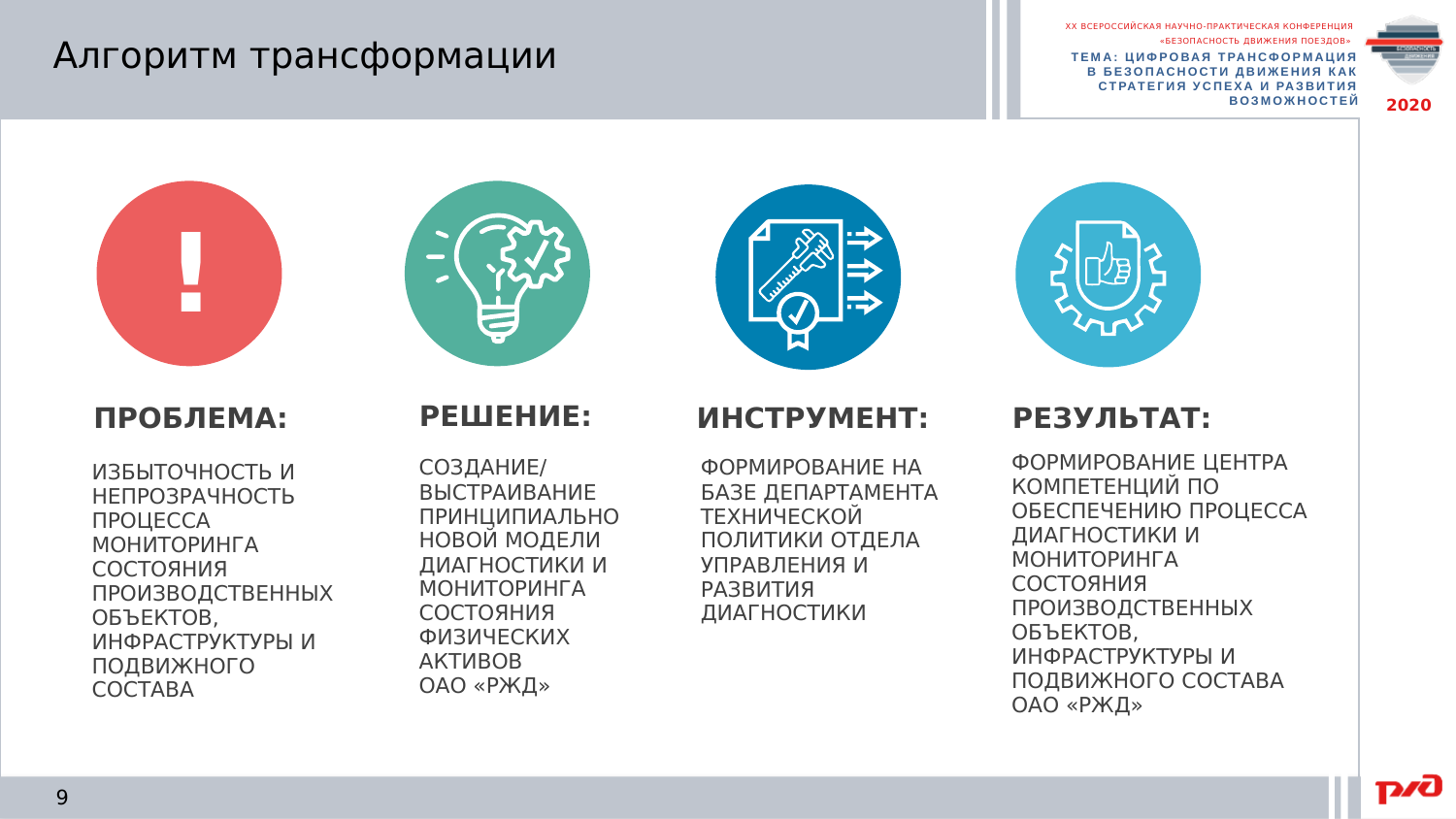

Алгоритм трансформации

!
ПРОБЛЕМА:

РЕШЕНИЕ:

РЕЗУЛЬТАТ:

ИНСТРУМЕНТ:
ФОРМИРОВАНИЕ ЦЕНТРА КОМПЕТЕНЦИЙ ПО ОБЕСПЕЧЕНИЮ ПРОЦЕССА ДИАГНОСТИКИ И МОНИТОРИНГА  СОСТОЯНИЯ ПРОИЗВОДСТВЕННЫХ ОБЪЕКТОВ, ИНФРАСТРУКТУРЫ И ПОДВИЖНОГО СОСТАВА ОАО «РЖД»
СОЗДАНИЕ/
ВЫСТРАИВАНИЕ ПРИНЦИПИАЛЬНО НОВОЙ МОДЕЛИ ДИАГНОСТИКИ И МОНИТОРИНГА СОСТОЯНИЯ ФИЗИЧЕСКИХ
АКТИВОВ
ОАО «РЖД»
ФОРМИРОВАНИЕ НА БАЗЕ ДЕПАРТАМЕНТА ТЕХНИЧЕСКОЙ ПОЛИТИКИ ОТДЕЛА УПРАВЛЕНИЯ И РАЗВИТИЯ ДИАГНОСТИКИ
ИЗБЫТОЧНОСТЬ И НЕПРОЗРАЧНОСТЬ ПРОЦЕССА МОНИТОРИНГА СОСТОЯНИЯ ПРОИЗВОДСТВЕННЫХ ОБЪЕКТОВ, ИНФРАСТРУКТУРЫ И ПОДВИЖНОГО СОСТАВА